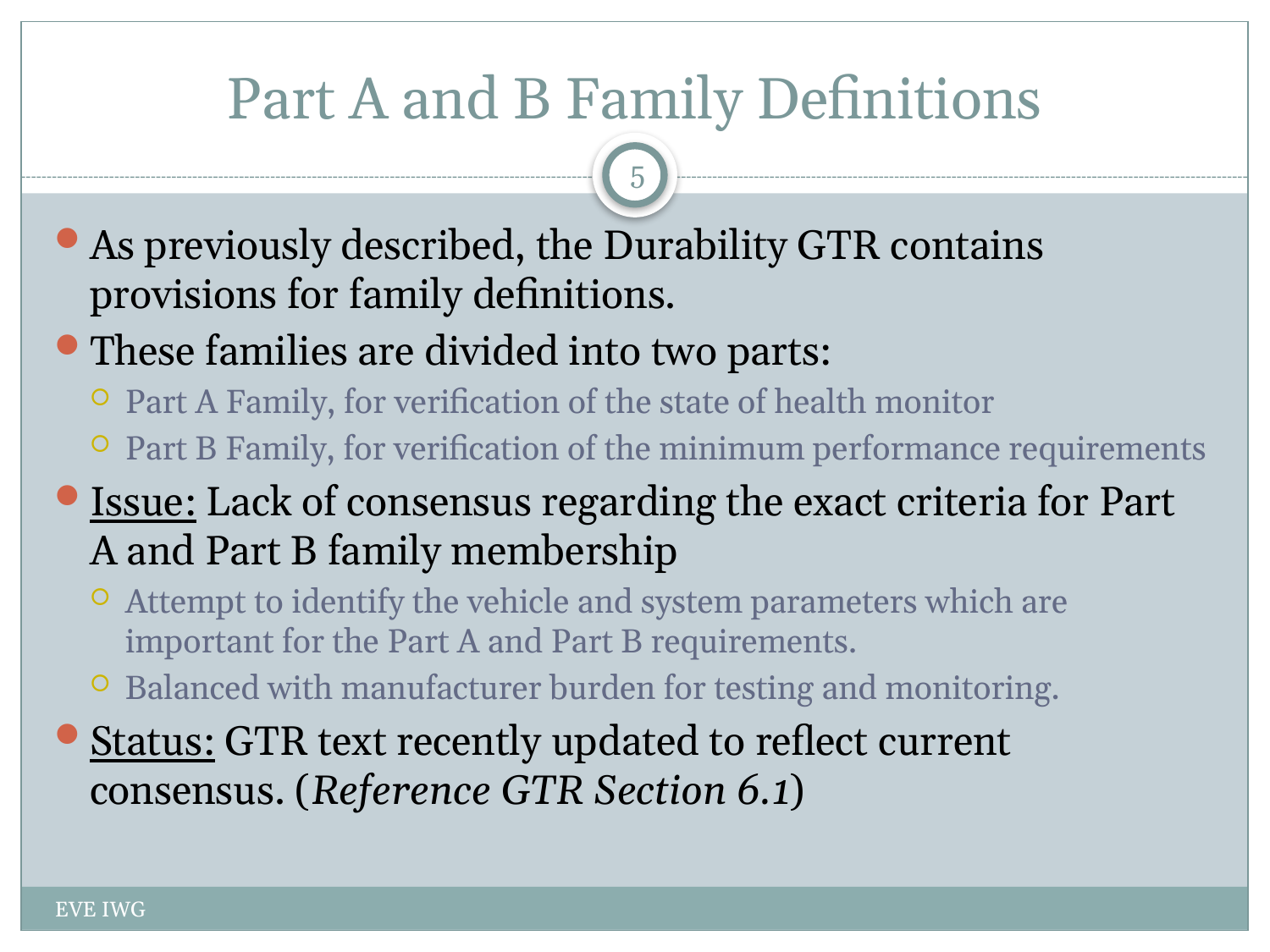

# Part A and B Family Definitions
5
As previously described, the Durability GTR contains provisions for family definitions.
These families are divided into two parts:
Part A Family, for verification of the state of health monitor
Part B Family, for verification of the minimum performance requirements
Issue: Lack of consensus regarding the exact criteria for Part A and Part B family membership
Attempt to identify the vehicle and system parameters which are important for the Part A and Part B requirements.
Balanced with manufacturer burden for testing and monitoring.
Status: GTR text recently updated to reflect current consensus. (Reference GTR Section 6.1)
EVE IWG